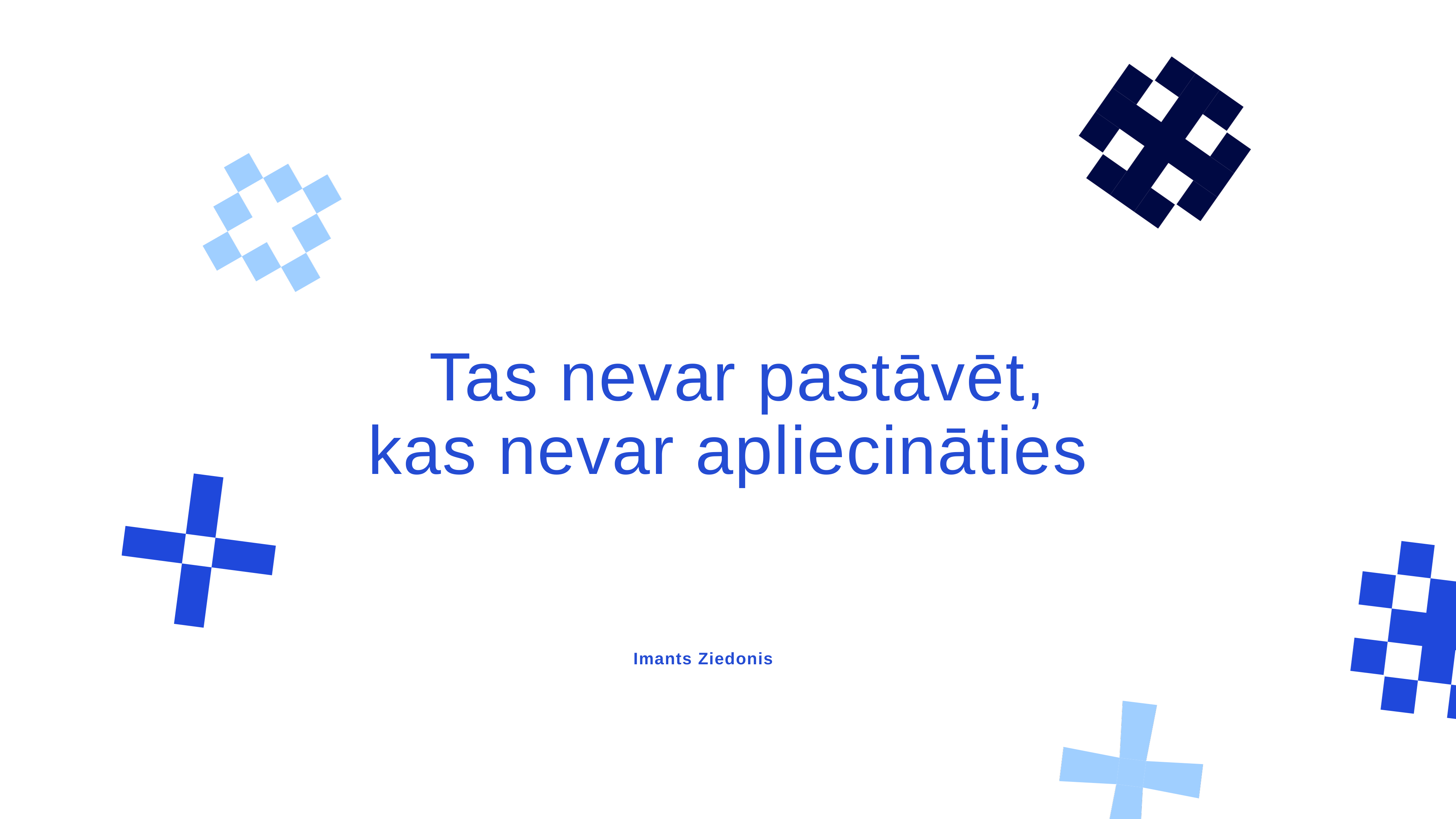

# Tas nevar pastāvēt, kas nevar apliecināties
Imants Ziedonis